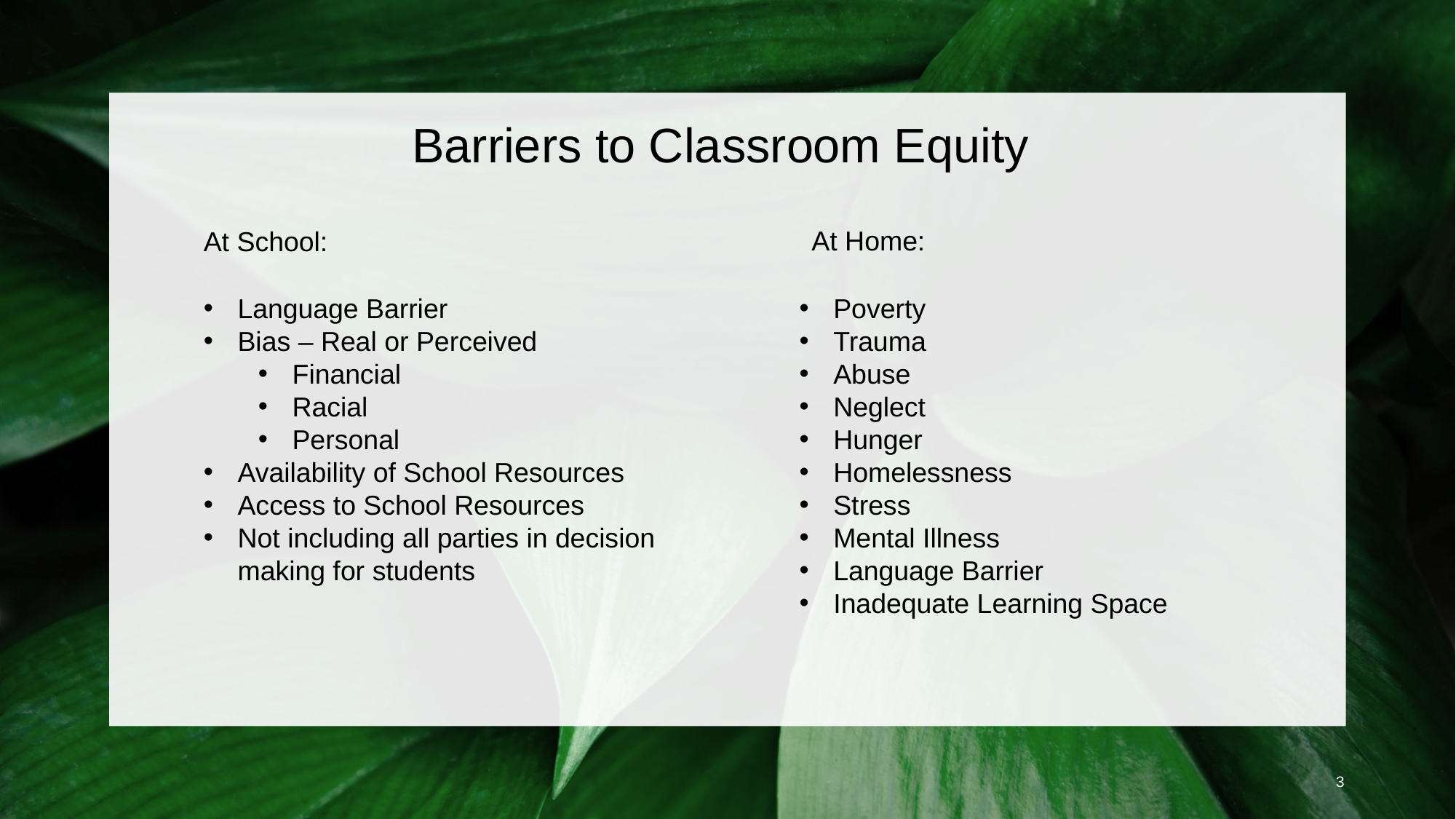

# Barriers to Classroom Equity
At Home:
At School:
Language Barrier
Bias – Real or Perceived
Financial
Racial
Personal
Availability of School Resources
Access to School Resources
Not including all parties in decision making for students

Poverty
Trauma
Abuse
Neglect
Hunger
Homelessness
Stress
Mental Illness
Language Barrier
Inadequate Learning Space

3